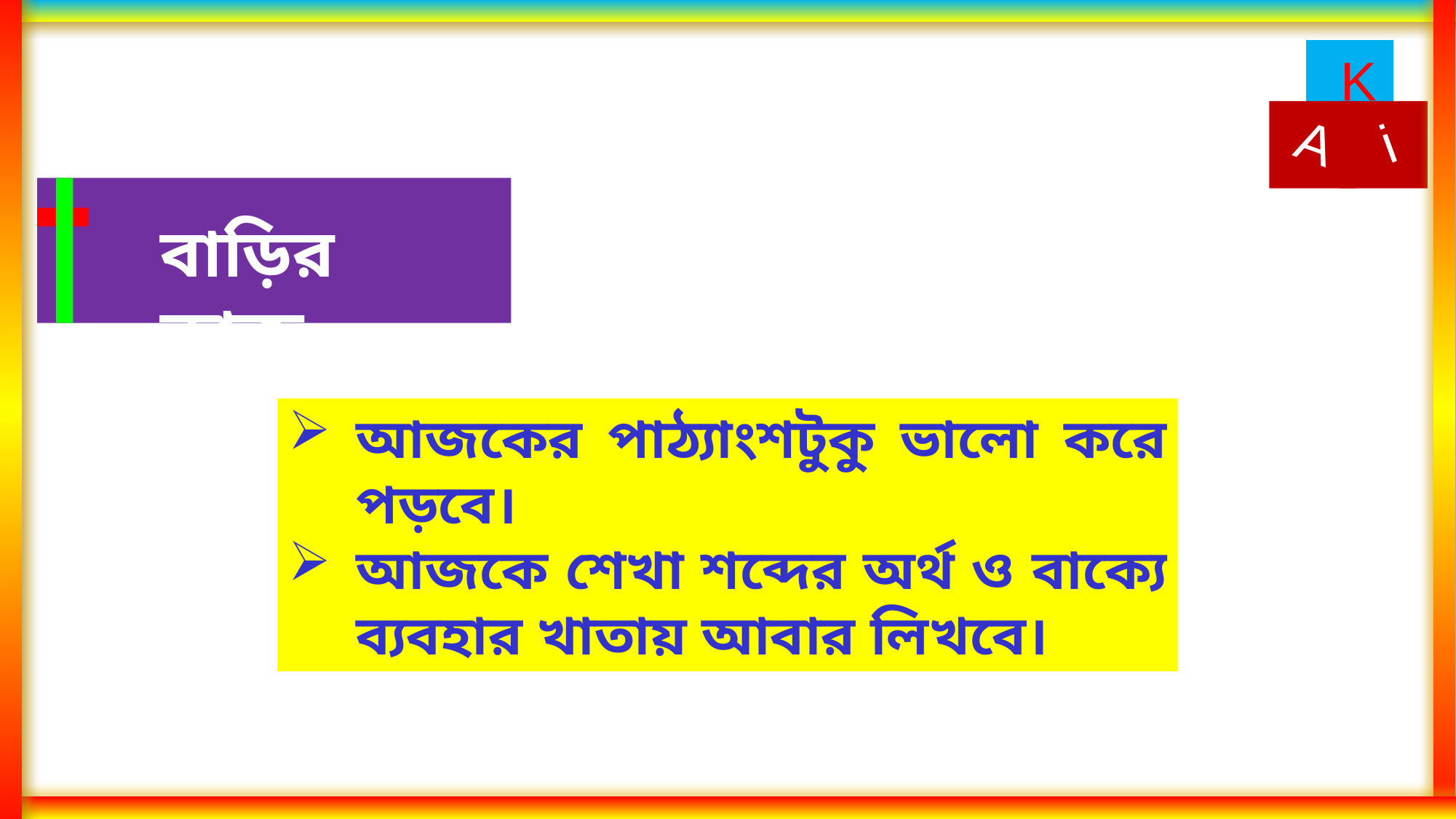

বাড়ির কাজ-
আজকের পাঠ্যাংশটুকু ভালো করে পড়বে।
আজকে শেখা শব্দের অর্থ ও বাক্যে ব্যবহার খাতায় আবার লিখবে।